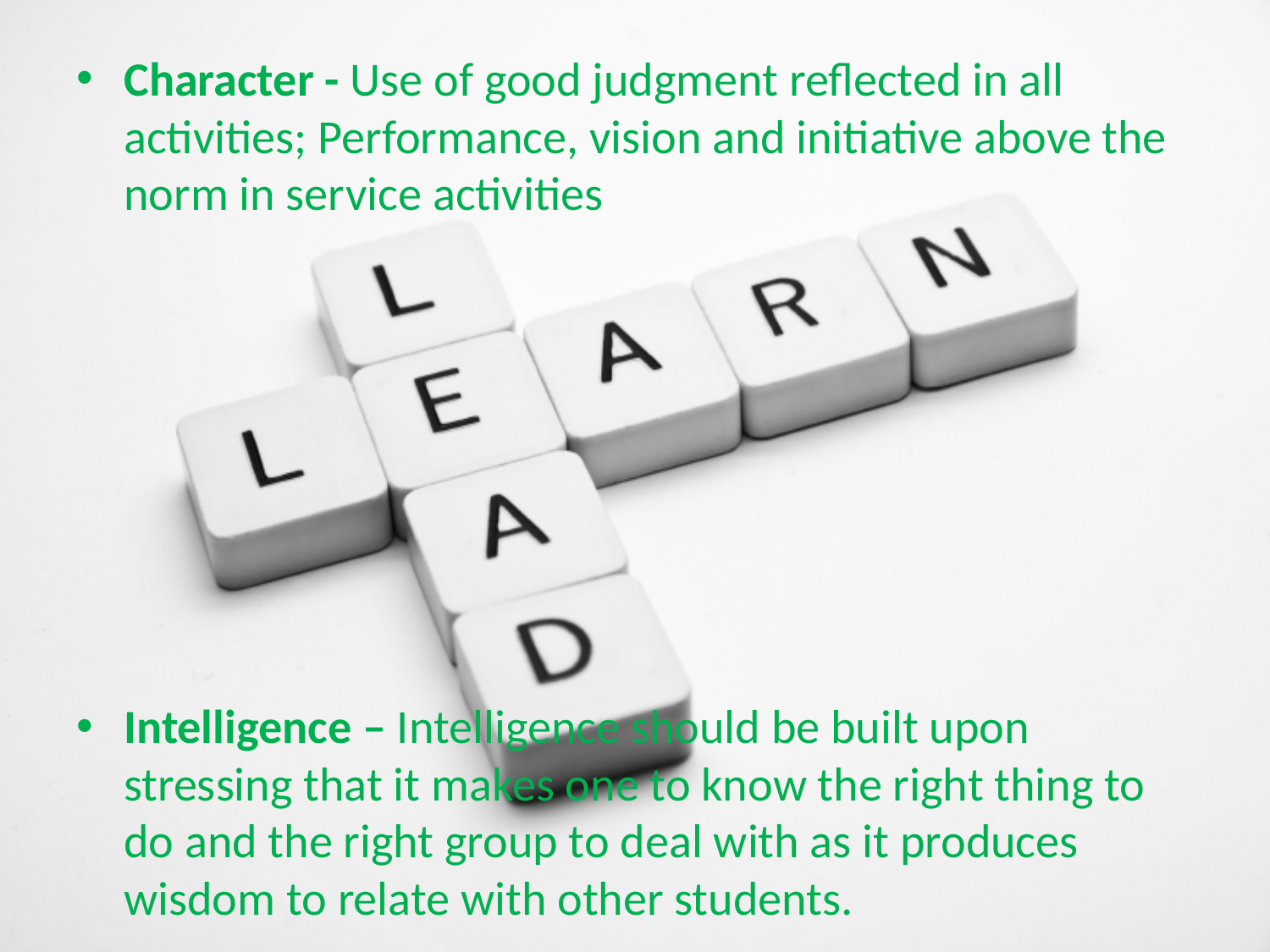

Character - Use of good judgment reflected in all activities; Performance, vision and initiative above the norm in service activities

Intelligence – Intelligence should be built upon stressing that it makes one to know the right thing to do and the right group to deal with as it produces wisdom to relate with other students.